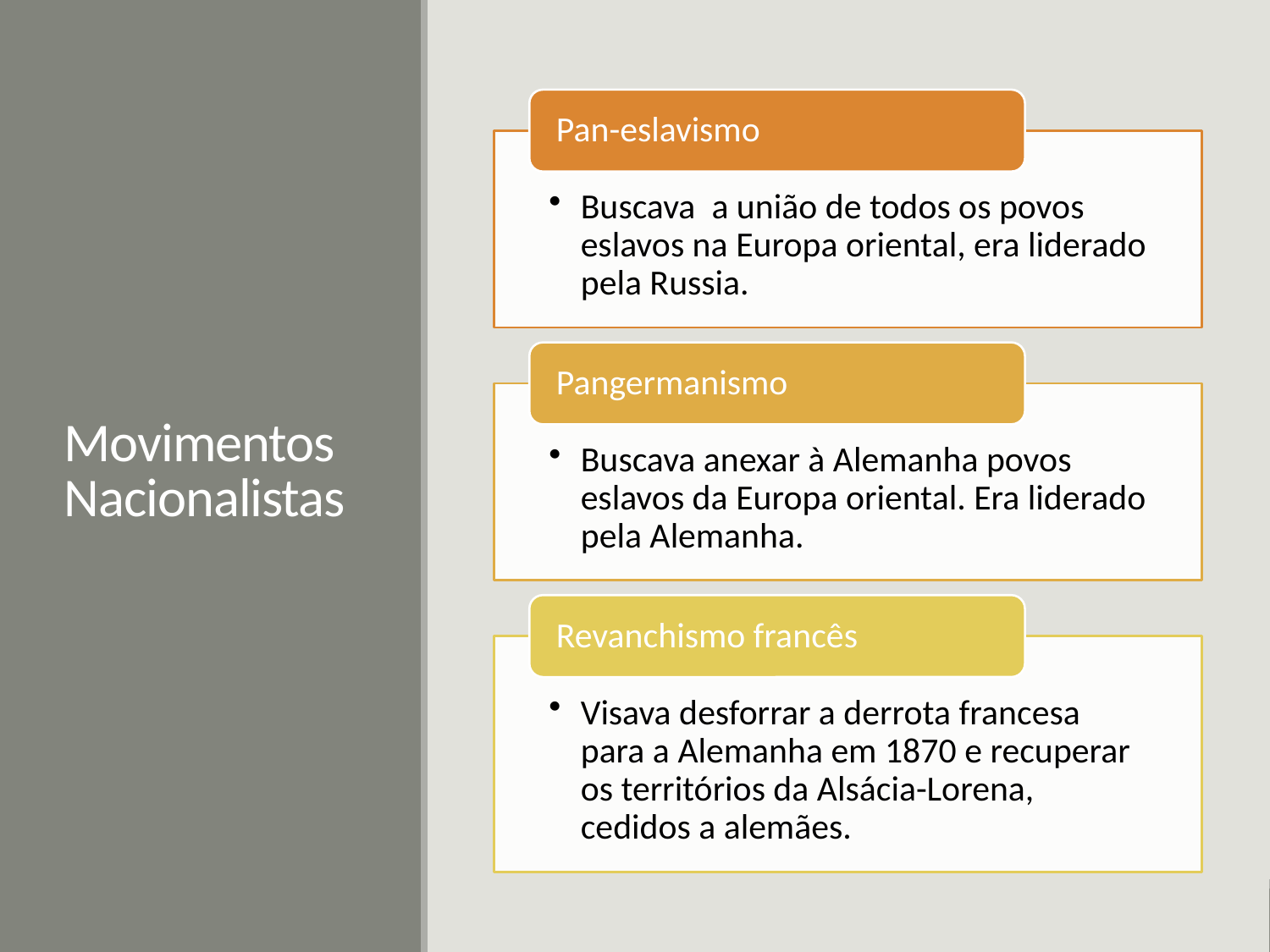

# Movimentos Nacionalistas
Buscava  a união de todos os povos eslavos na Europa oriental, era liderado pela Russia.
Pan-eslavismo
Buscava anexar à Alemanha povos eslavos da Europa oriental. Era liderado pela Alemanha.
Pangermanismo
Visava desforrar a derrota francesa para a Alemanha em 1870 e recuperar os territórios da Alsácia-Lorena, cedidos a alemães.
Revanchismo francês